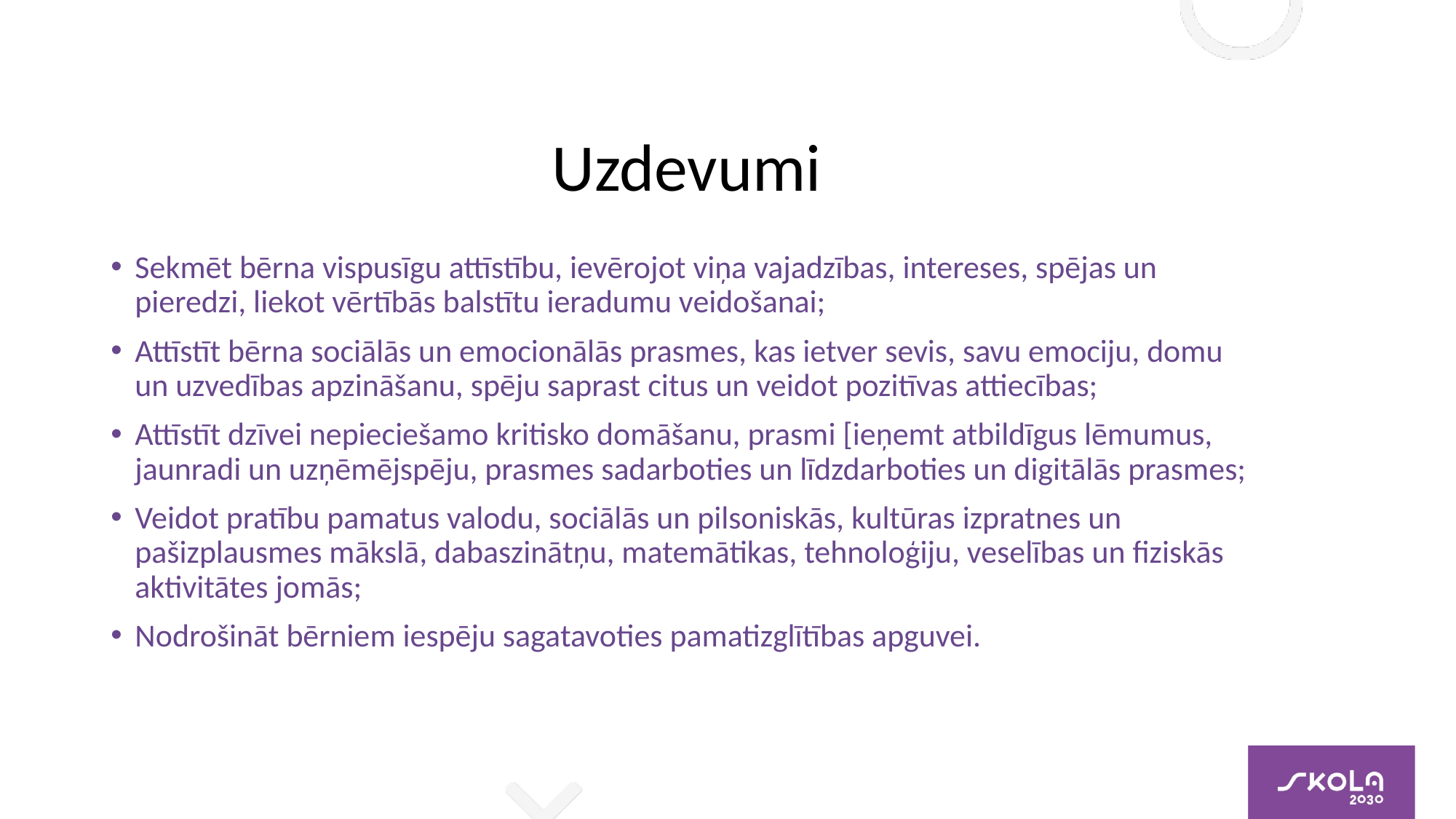

# Uzdevumi
Sekmēt bērna vispusīgu attīstību, ievērojot viņa vajadzības, intereses, spējas un pieredzi, liekot vērtībās balstītu ieradumu veidošanai;
Attīstīt bērna sociālās un emocionālās prasmes, kas ietver sevis, savu emociju, domu un uzvedības apzināšanu, spēju saprast citus un veidot pozitīvas attiecības;
Attīstīt dzīvei nepieciešamo kritisko domāšanu, prasmi [ieņemt atbildīgus lēmumus, jaunradi un uzņēmējspēju, prasmes sadarboties un līdzdarboties un digitālās prasmes;
Veidot pratību pamatus valodu, sociālās un pilsoniskās, kultūras izpratnes un pašizplausmes mākslā, dabaszinātņu, matemātikas, tehnoloģiju, veselības un fiziskās aktivitātes jomās;
Nodrošināt bērniem iespēju sagatavoties pamatizglītības apguvei.